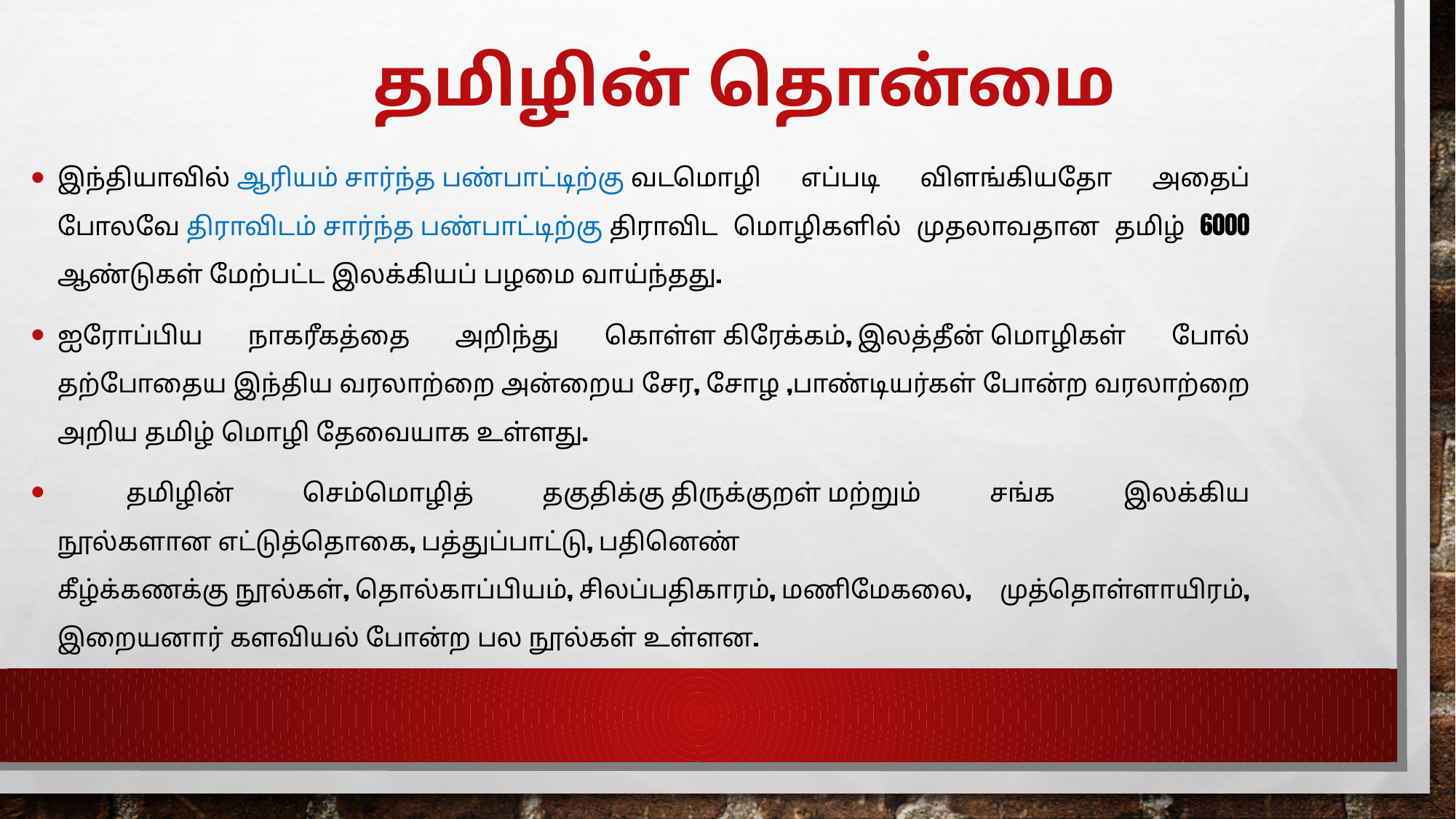

# தமிழின் தொன்மை
இந்தியாவில் ஆரியம் சார்ந்த பண்பாட்டிற்கு வடமொழி எப்படி விளங்கியதோ அதைப் போலவே திராவிடம் சார்ந்த பண்பாட்டிற்கு திராவிட மொழிகளில் முதலாவதான தமிழ் 6000 ஆண்டுகள் மேற்பட்ட இலக்கியப் பழமை வாய்ந்தது.
ஐரோப்பிய நாகரீகத்தை அறிந்து கொள்ள கிரேக்கம், இலத்தீன் மொழிகள் போல் தற்போதைய இந்திய வரலாற்றை அன்றைய சேர, சோழ ,பாண்டியர்கள் போன்ற வரலாற்றை அறிய தமிழ் மொழி தேவையாக உள்ளது.
 தமிழின் செம்மொழித் தகுதிக்கு திருக்குறள் மற்றும் சங்க இலக்கிய நூல்களான எட்டுத்தொகை, பத்துப்பாட்டு, பதினெண் கீழ்க்கணக்கு நூல்கள், தொல்காப்பியம், சிலப்பதிகாரம், மணிமேகலை, முத்தொள்ளாயிரம், இறையனார் களவியல் போன்ற பல நூல்கள் உள்ளன.